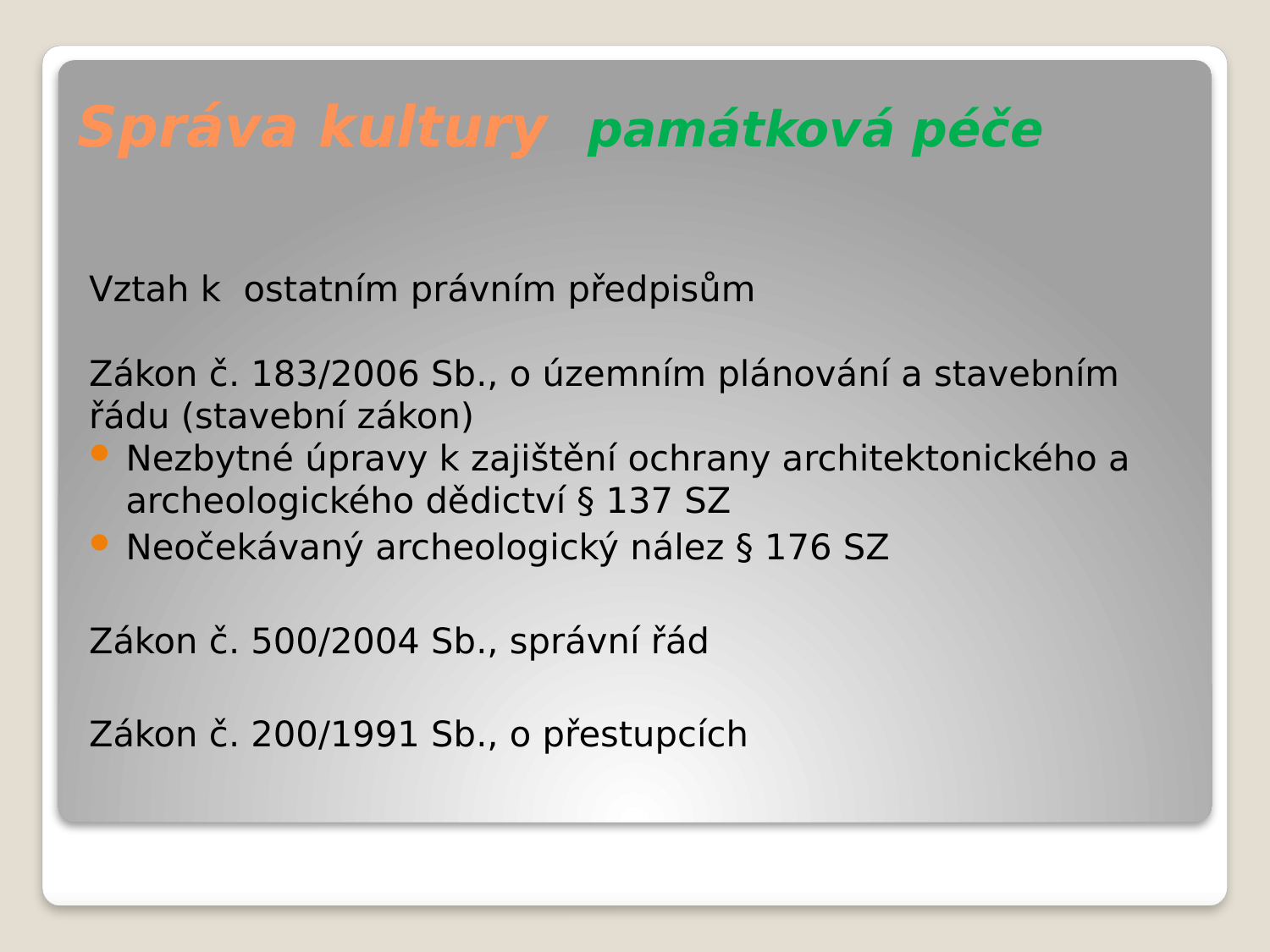

# Správa kultury  památková péče

Vztah k  ostatním právním předpisům

Zákon č. 183/2006 Sb., o územním plánování a stavebním řádu (stavební zákon)
Nezbytné úpravy k zajištění ochrany architektonického a archeologického dědictví § 137 SZ
Neočekávaný archeologický nález § 176 SZ

Zákon č. 500/2004 Sb., správní řád

Zákon č. 200/1991 Sb., o přestupcích